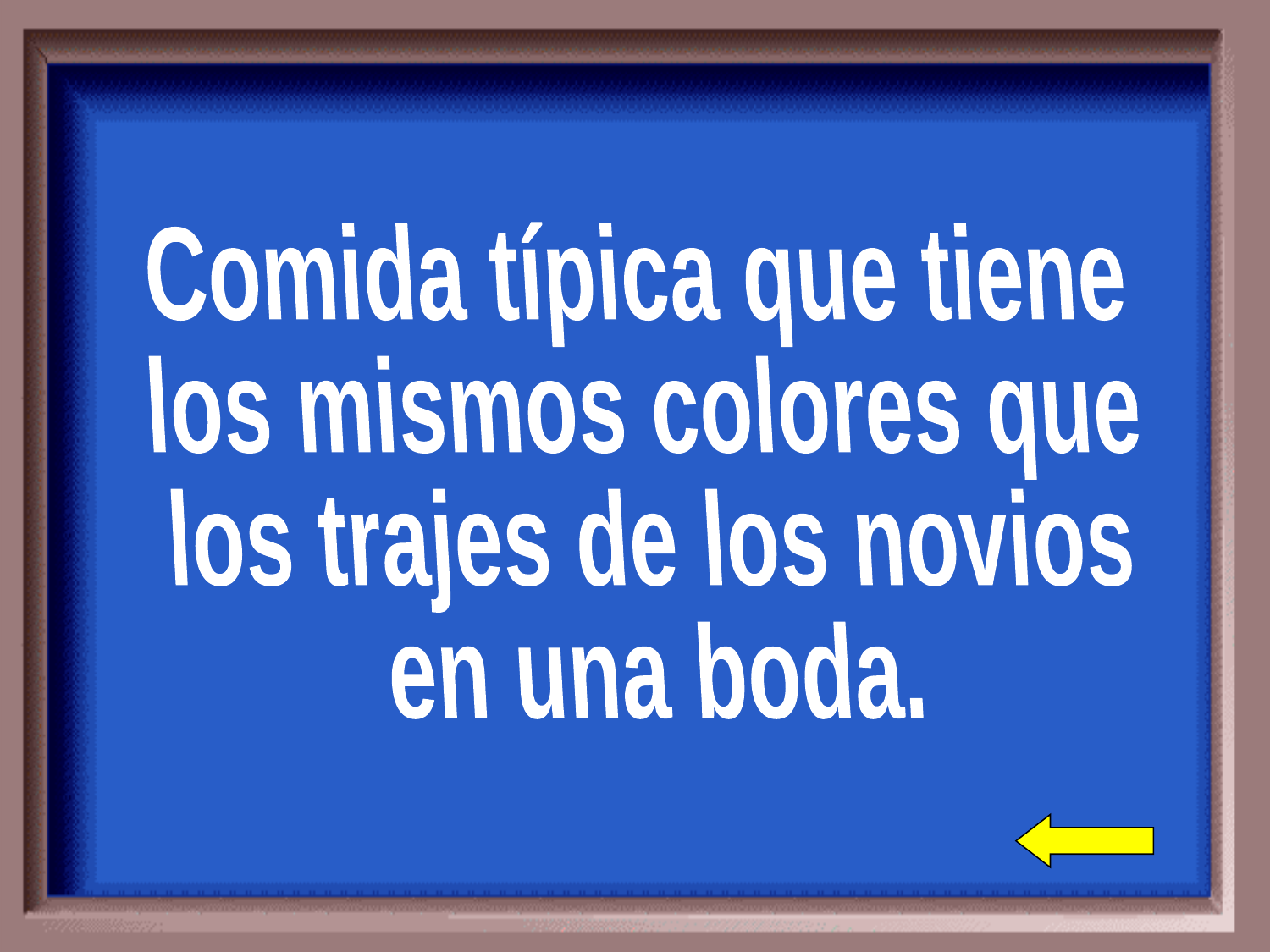

Comida típica que tiene
los mismos colores que
los trajes de los novios
en una boda.